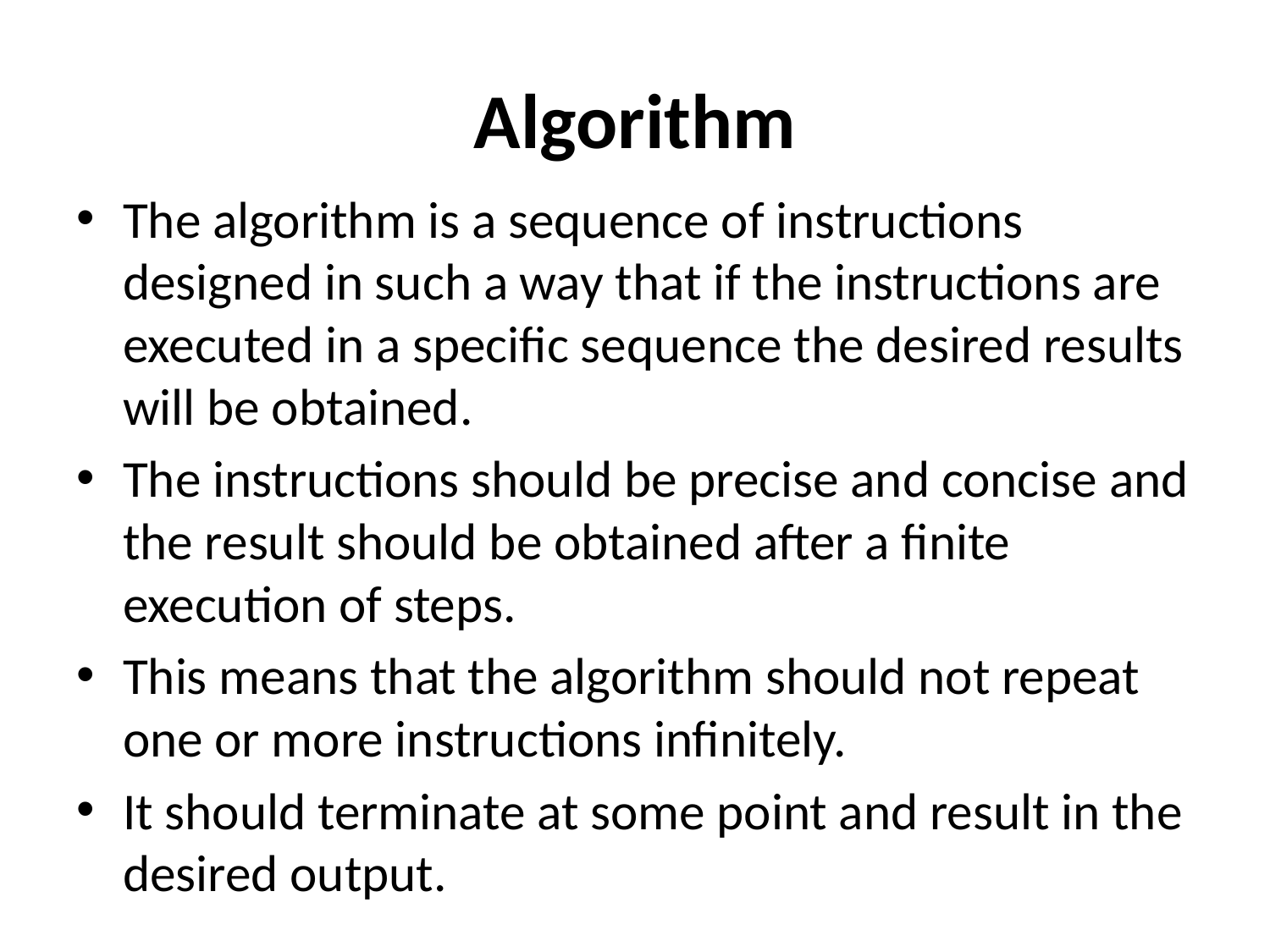

# Algorithm
The algorithm is a sequence of instructions designed in such a way that if the instructions are executed in a specific sequence the desired results will be obtained.
The instructions should be precise and concise and the result should be obtained after a finite execution of steps.
This means that the algorithm should not repeat one or more instructions infinitely.
It should terminate at some point and result in the desired output.